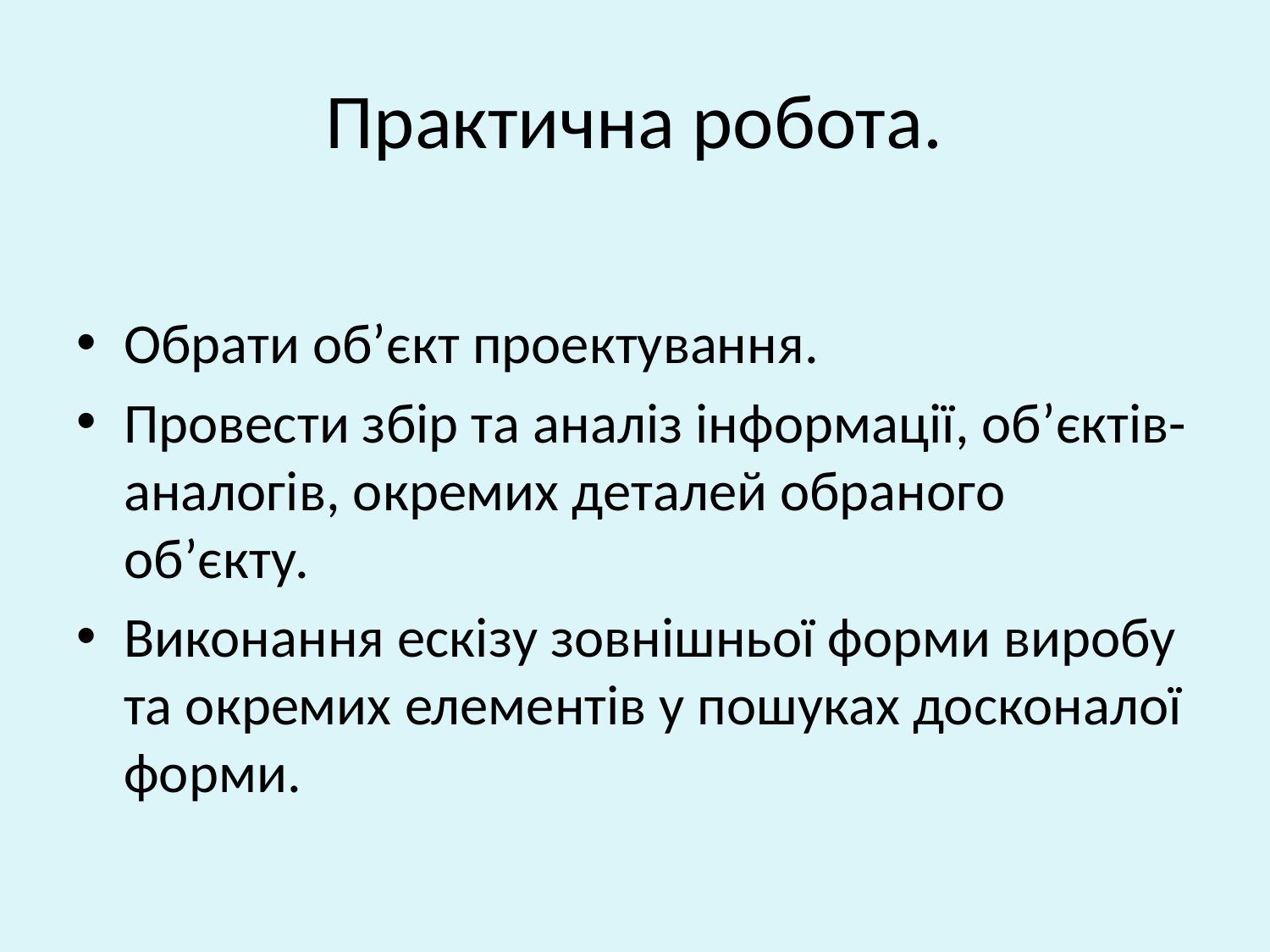

# Практична робота.

Обрати об’єкт проектування.
Провести збір та аналіз інформації, об’єктів-аналогів, окремих деталей обраного об’єкту.
Виконання ескізу зовнішньої форми виробу та окремих елементів у пошуках досконалої форми.